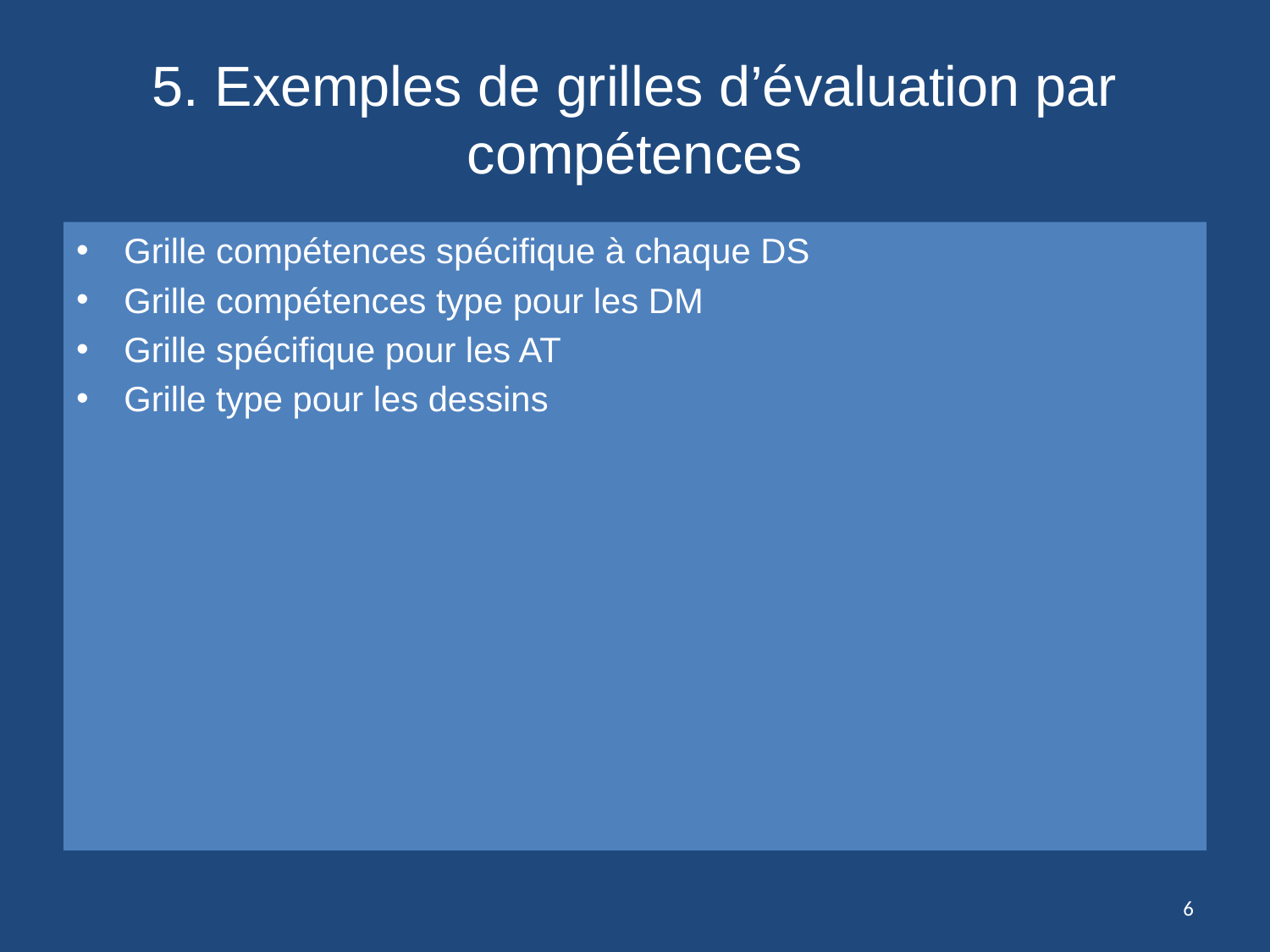

# 5. Exemples de grilles d’évaluation par compétences
Grille compétences spécifique à chaque DS
Grille compétences type pour les DM
Grille spécifique pour les AT
Grille type pour les dessins
6